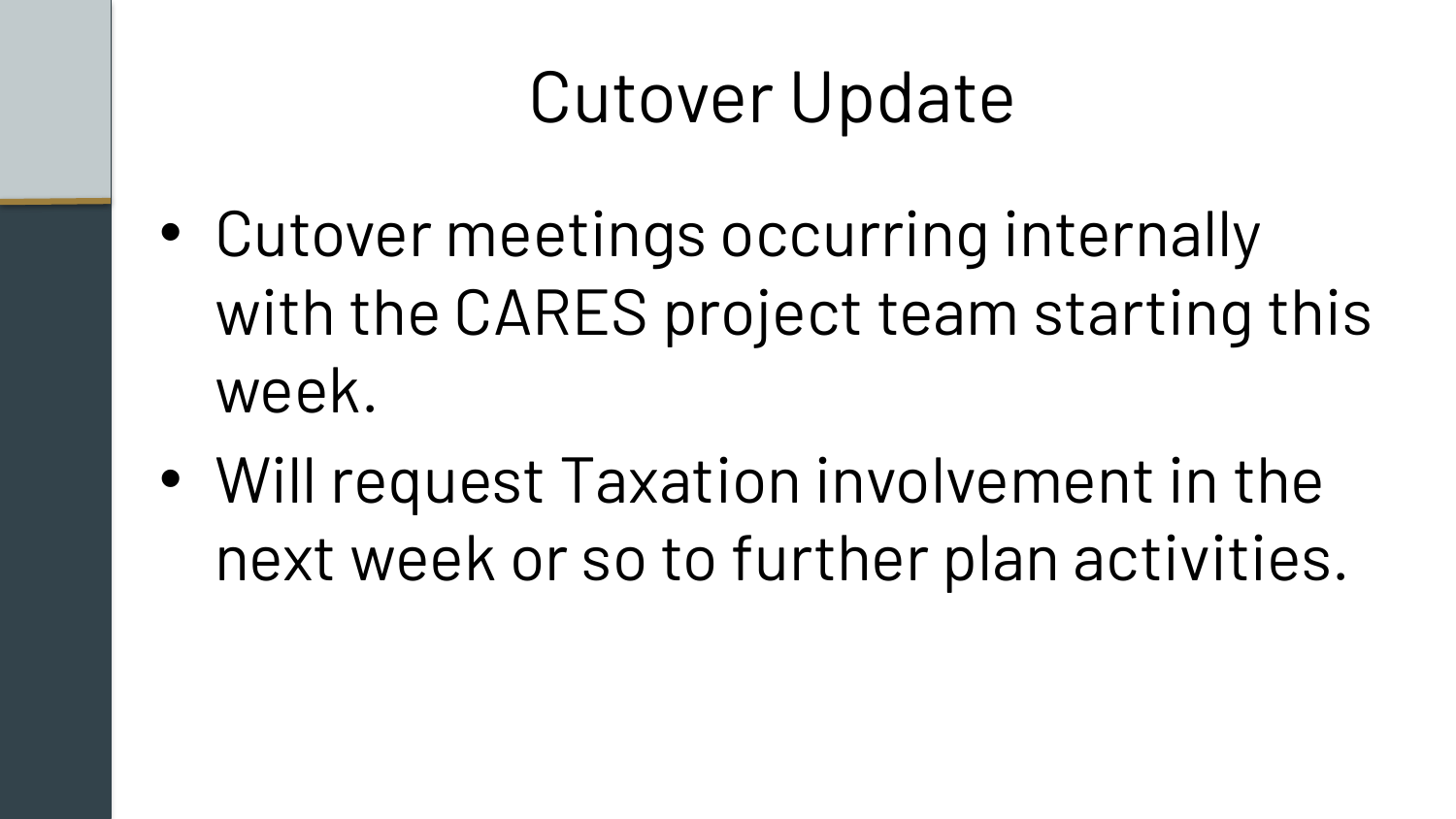

# Cutover Update
Cutover meetings occurring internally with the CARES project team starting this week.
Will request Taxation involvement in the next week or so to further plan activities.